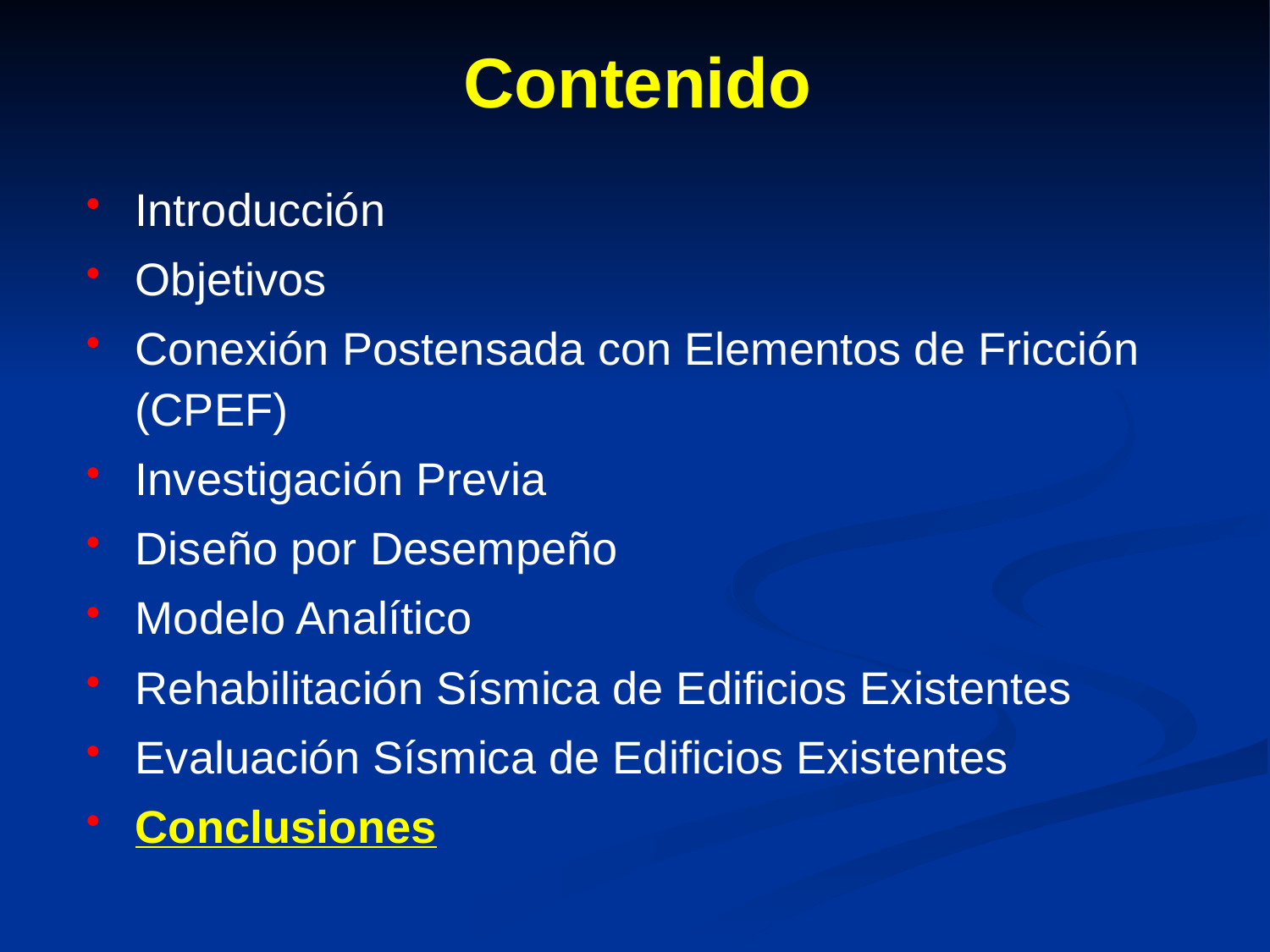

# Contenido
Introducción
Objetivos
Conexión Postensada con Elementos de Fricción (CPEF)
Investigación Previa
Diseño por Desempeño
Modelo Analítico
Rehabilitación Sísmica de Edificios Existentes
Evaluación Sísmica de Edificios Existentes
Conclusiones